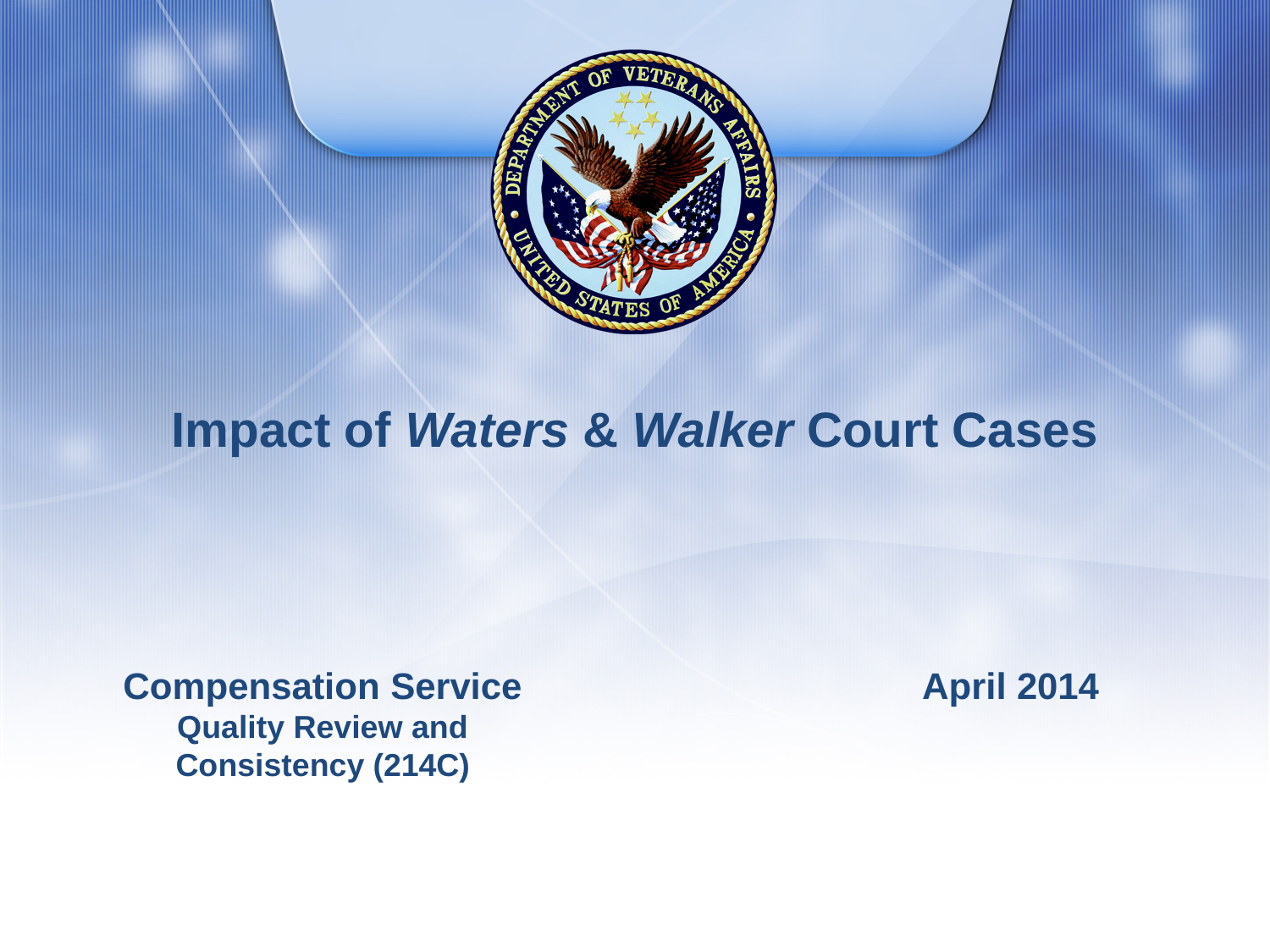

# Impact of Waters & Walker Court Cases
Compensation Service Quality Review and Consistency (214C)
April 2014